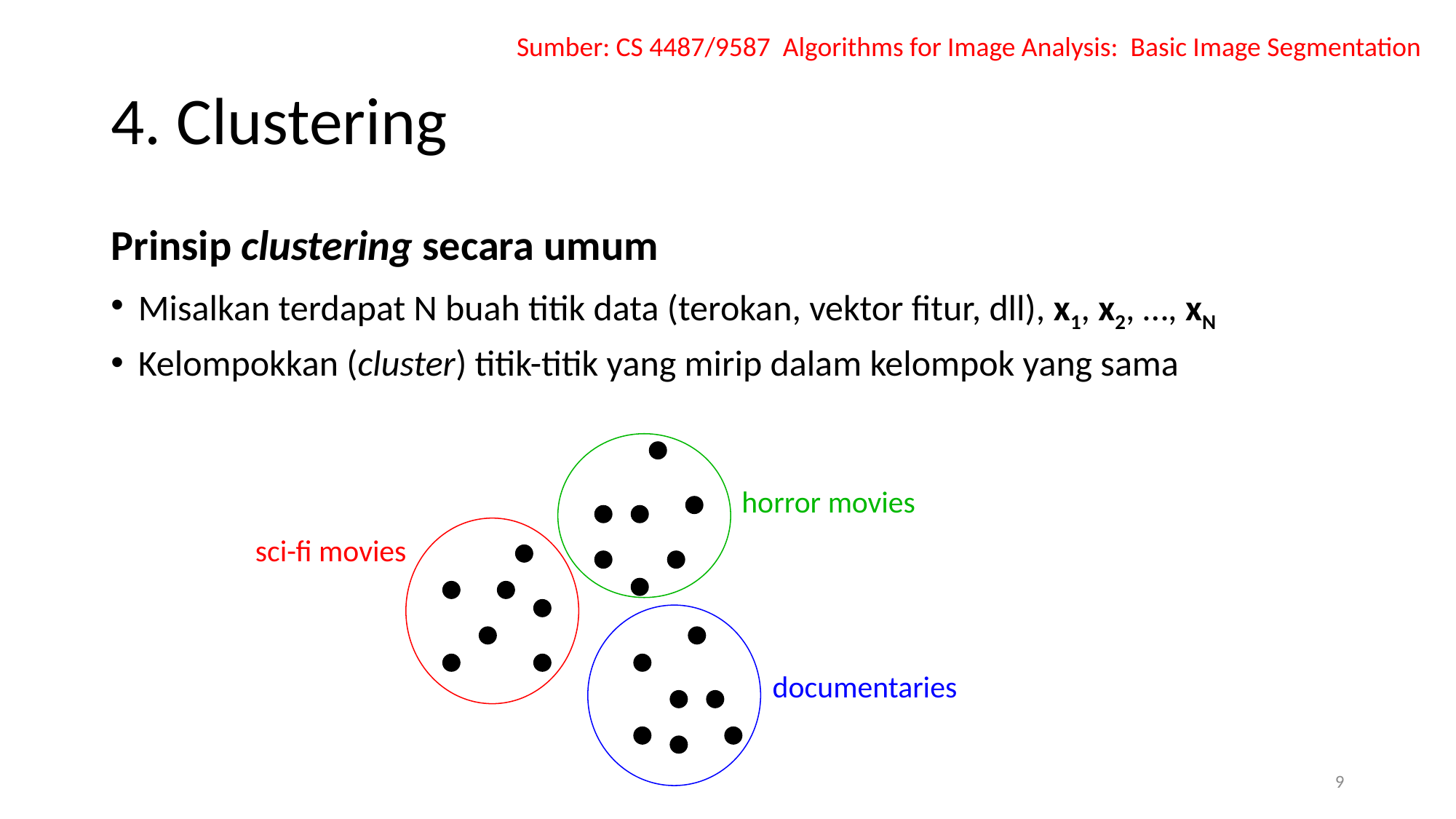

Sumber: CS 4487/9587  Algorithms for Image Analysis:  Basic Image Segmentation
# 4. Clustering
Prinsip clustering secara umum
Misalkan terdapat N buah titik data (terokan, vektor fitur, dll), x1, x2, …, xN
Kelompokkan (cluster) titik-titik yang mirip dalam kelompok yang sama

horror movies

sci-fi movies

documentaries
9